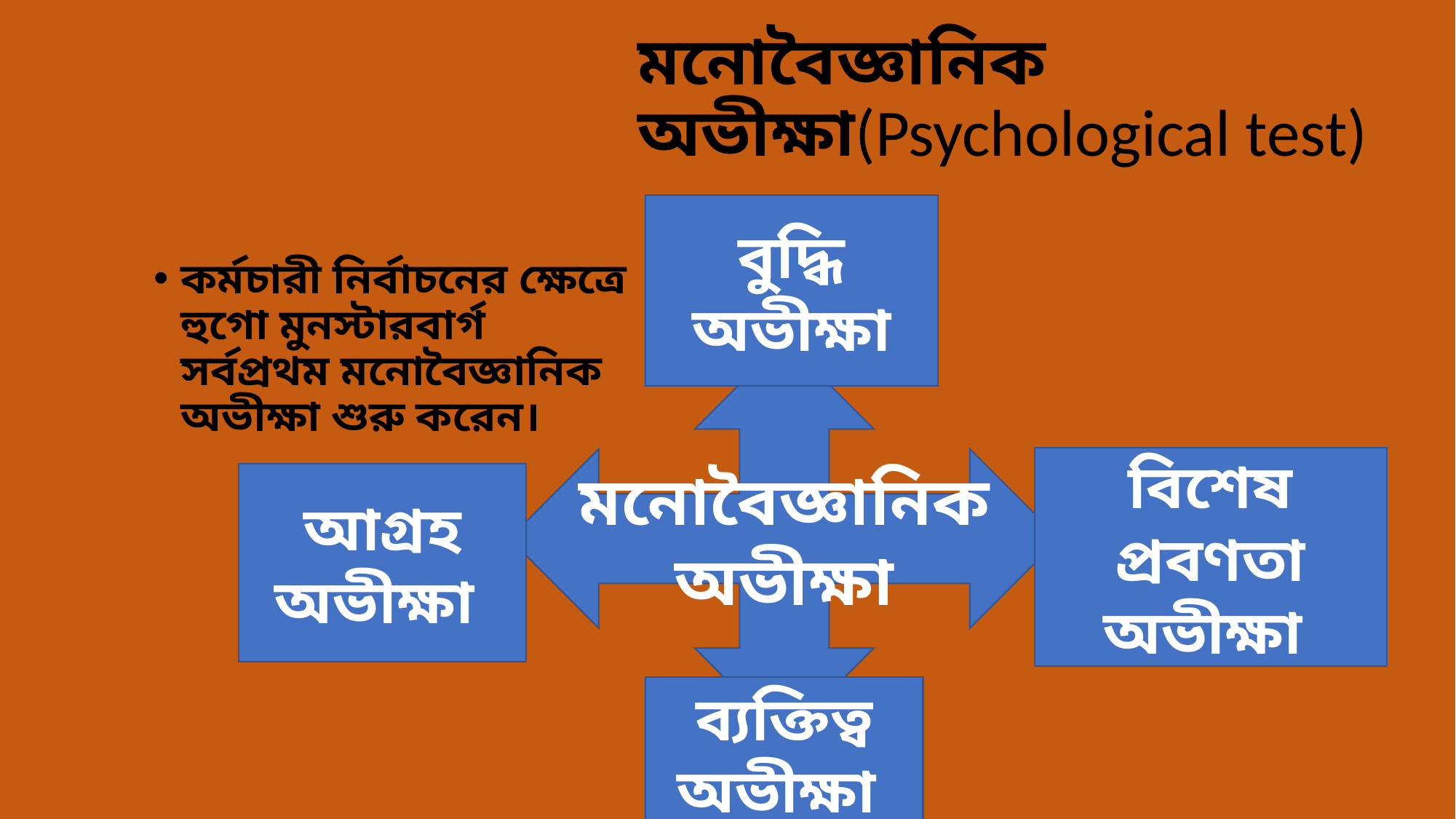

# মনোবৈজ্ঞানিক অভীক্ষা(Psychological test)
বুদ্ধি অভীক্ষা
কর্মচারী নির্বাচনের ক্ষেত্রে হুগো মুনস্টারবার্গ সর্বপ্রথম মনোবৈজ্ঞানিক অভীক্ষা শুরু করেন।
মনোবৈজ্ঞানিক অভীক্ষা
বিশেষ প্রবণতা অভীক্ষা
আগ্রহ অভীক্ষা
ব্যক্তিত্ব অভীক্ষা